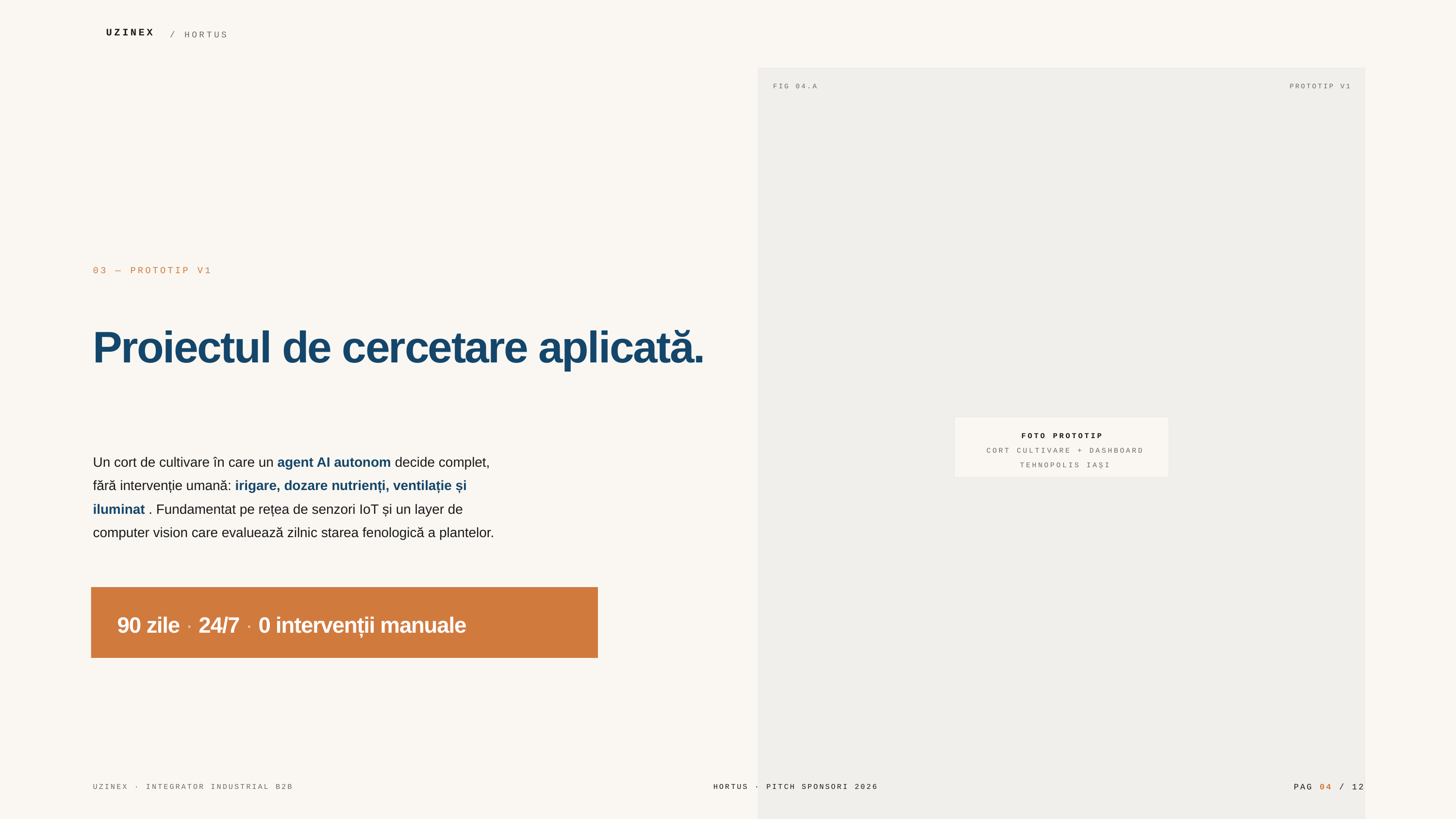

UZINEX
/ HORTUS

FIG 04.A
PROTOTIP V1
03 — PROTOTIP V1
Proiectul de cercetare aplicată.

FOTO PROTOTIP
CORT CULTIVARE + DASHBOARD
Un cort de cultivare în care un agent AI autonom decide complet, fără intervenție umană: irigare, dozare nutrienți, ventilație și iluminat . Fundamentat pe rețea de senzori IoT și un layer de computer vision care evaluează zilnic starea fenologică a plantelor.
TEHNOPOLIS IAȘI

90 zile · 24/7 · 0 intervenții manuale
PAG 04 / 12
UZINEX · INTEGRATOR INDUSTRIAL B2B
HORTUS · PITCH SPONSORI 2026